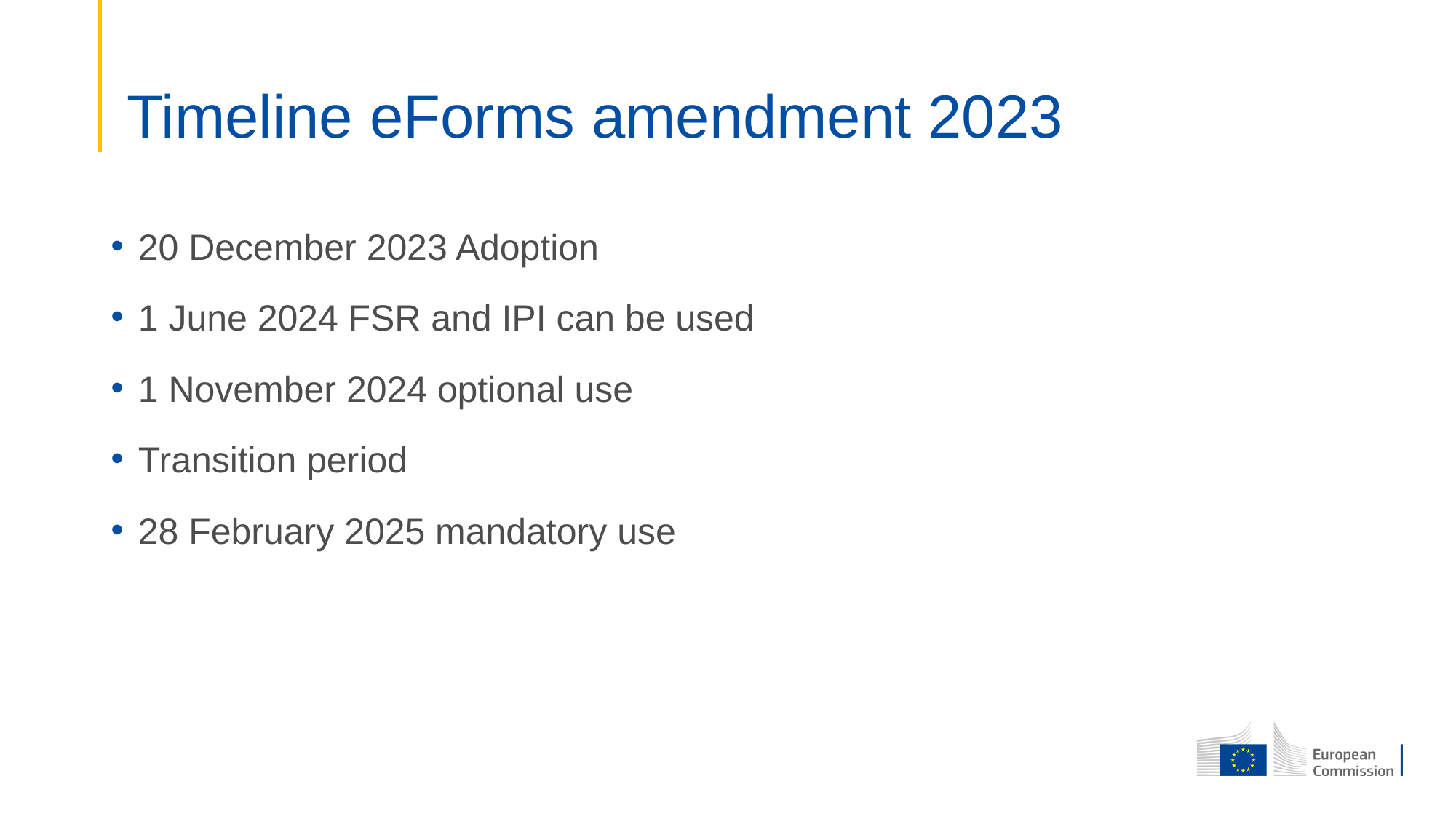

# Timeline eForms amendment 2023
20 December 2023 Adoption
1 June 2024 FSR and IPI can be used
1 November 2024 optional use
Transition period
28 February 2025 mandatory use